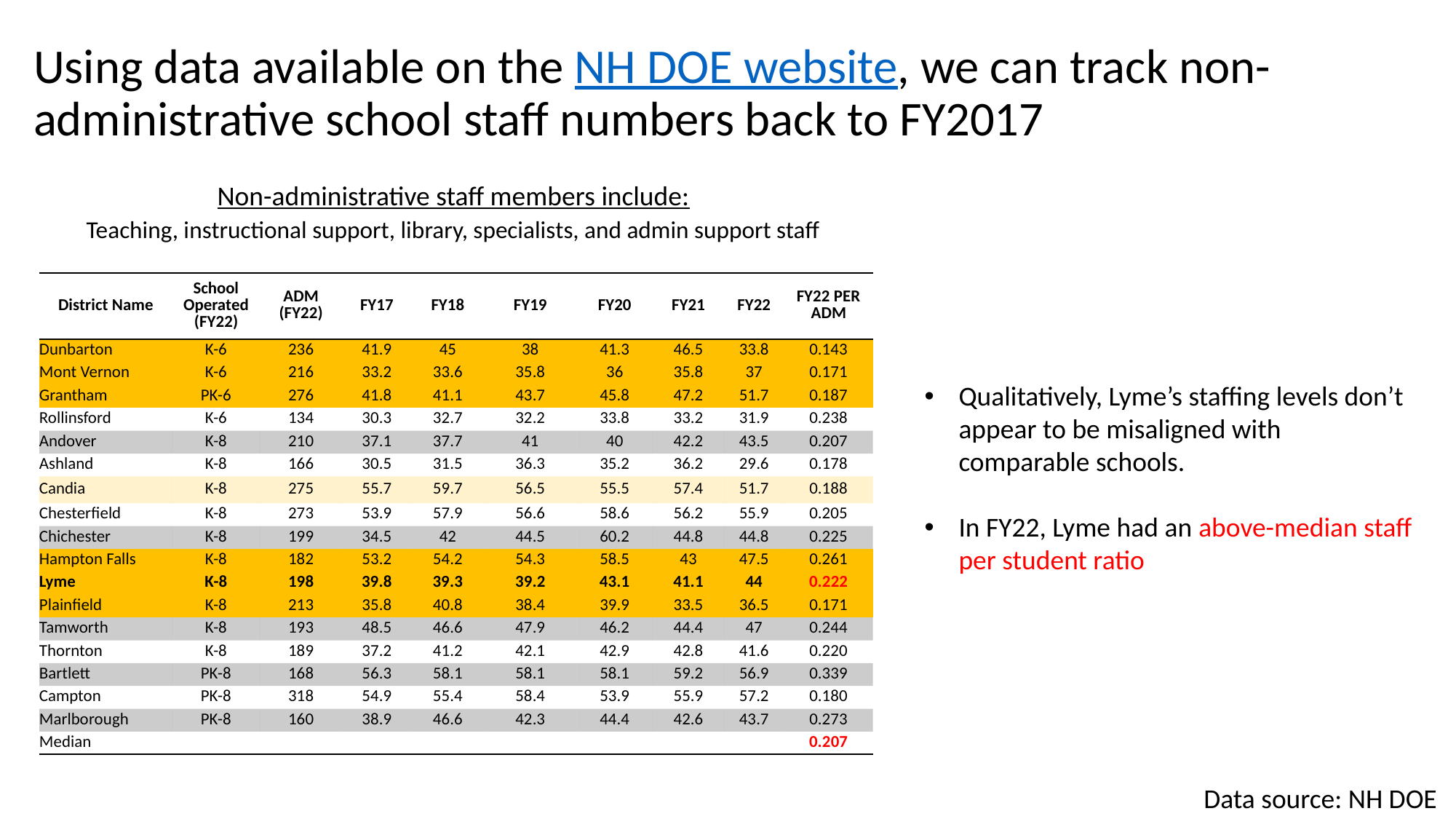

# Using data available on the NH DOE website, we can track non-administrative school staff numbers back to FY2017
    Non-administrative staff members include:
    Teaching, instructional support, library, specialists, and admin support staff
| District Name | School Operated (FY22) | ADM (FY22) | FY17 | FY18 | FY19 | FY20 | FY21 | FY22 | FY22 PER ADM |
| --- | --- | --- | --- | --- | --- | --- | --- | --- | --- |
| Dunbarton | K-6 | 236 | 41.9 | 45 | 38 | 41.3 | 46.5 | 33.8 | 0.143 |
| Mont Vernon | K-6 | 216 | 33.2 | 33.6 | 35.8 | 36 | 35.8 | 37 | 0.171 |
| Grantham | PK-6 | 276 | 41.8 | 41.1 | 43.7 | 45.8 | 47.2 | 51.7 | 0.187 |
| Rollinsford | K-6 | 134 | 30.3 | 32.7 | 32.2 | 33.8 | 33.2 | 31.9 | 0.238 |
| Andover | K-8 | 210 | 37.1 | 37.7 | 41 | 40 | 42.2 | 43.5 | 0.207 |
| Ashland | K-8 | 166 | 30.5 | 31.5 | 36.3 | 35.2 | 36.2 | 29.6 | 0.178 |
| Candia | K-8 | 275 | 55.7 | 59.7 | 56.5 | 55.5 | 57.4 | 51.7 | 0.188 |
| Chesterfield | K-8 | 273 | 53.9 | 57.9 | 56.6 | 58.6 | 56.2 | 55.9 | 0.205 |
| Chichester | K-8 | 199 | 34.5 | 42 | 44.5 | 60.2 | 44.8 | 44.8 | 0.225 |
| Hampton Falls | K-8 | 182 | 53.2 | 54.2 | 54.3 | 58.5 | 43 | 47.5 | 0.261 |
| Lyme | K-8 | 198 | 39.8 | 39.3 | 39.2 | 43.1 | 41.1 | 44 | 0.222 |
| Plainfield | K-8 | 213 | 35.8 | 40.8 | 38.4 | 39.9 | 33.5 | 36.5 | 0.171 |
| Tamworth | K-8 | 193 | 48.5 | 46.6 | 47.9 | 46.2 | 44.4 | 47 | 0.244 |
| Thornton | K-8 | 189 | 37.2 | 41.2 | 42.1 | 42.9 | 42.8 | 41.6 | 0.220 |
| Bartlett | PK-8 | 168 | 56.3 | 58.1 | 58.1 | 58.1 | 59.2 | 56.9 | 0.339 |
| Campton | PK-8 | 318 | 54.9 | 55.4 | 58.4 | 53.9 | 55.9 | 57.2 | 0.180 |
| Marlborough | PK-8 | 160 | 38.9 | 46.6 | 42.3 | 44.4 | 42.6 | 43.7 | 0.273 |
| Median |  |  |  |  |  |  |  |  | 0.207 |
Qualitatively, Lyme’s staffing levels don’t appear to be misaligned with comparable schools.

In FY22, Lyme had an above-median staff per student ratio
Data source: NH DOE